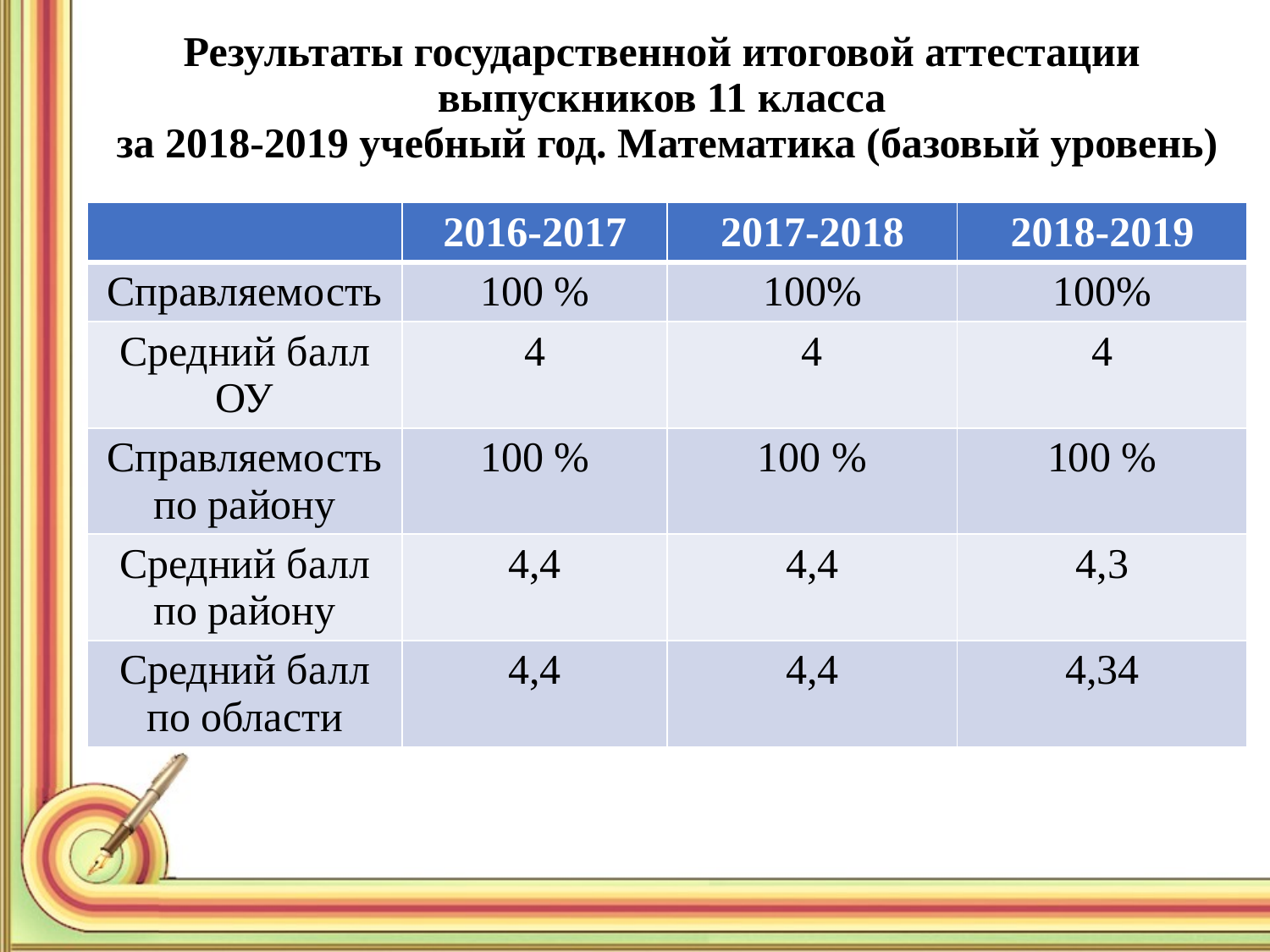

# Результаты государственной итоговой аттестации выпускников 11 класса за 2018-2019 учебный год. Математика (базовый уровень)
|  | 2016-2017 | 2017-2018 | 2018-2019 |
| --- | --- | --- | --- |
| Справляемость | 100 % | 100% | 100% |
| Средний балл ОУ | 4 | 4 | 4 |
| Справляемость по району | 100 % | 100 % | 100 % |
| Средний балл по району | 4,4 | 4,4 | 4,3 |
| Средний балл по области | 4,4 | 4,4 | 4,34 |